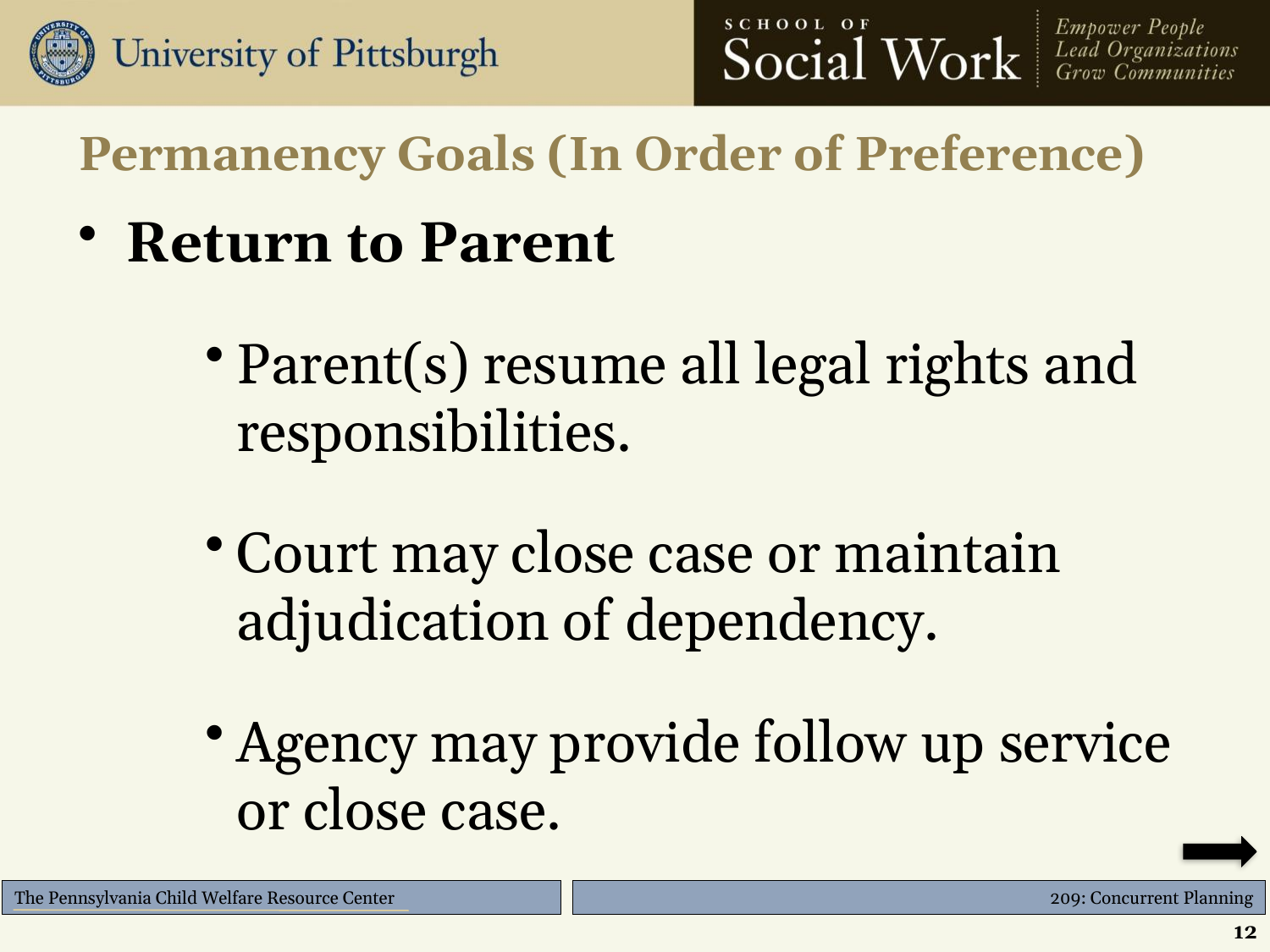

# Permanency Goals (In Order of Preference)
Return to Parent
Parent(s) resume all legal rights and responsibilities.
Court may close case or maintain adjudication of dependency.
Agency may provide follow up service or close case.

12